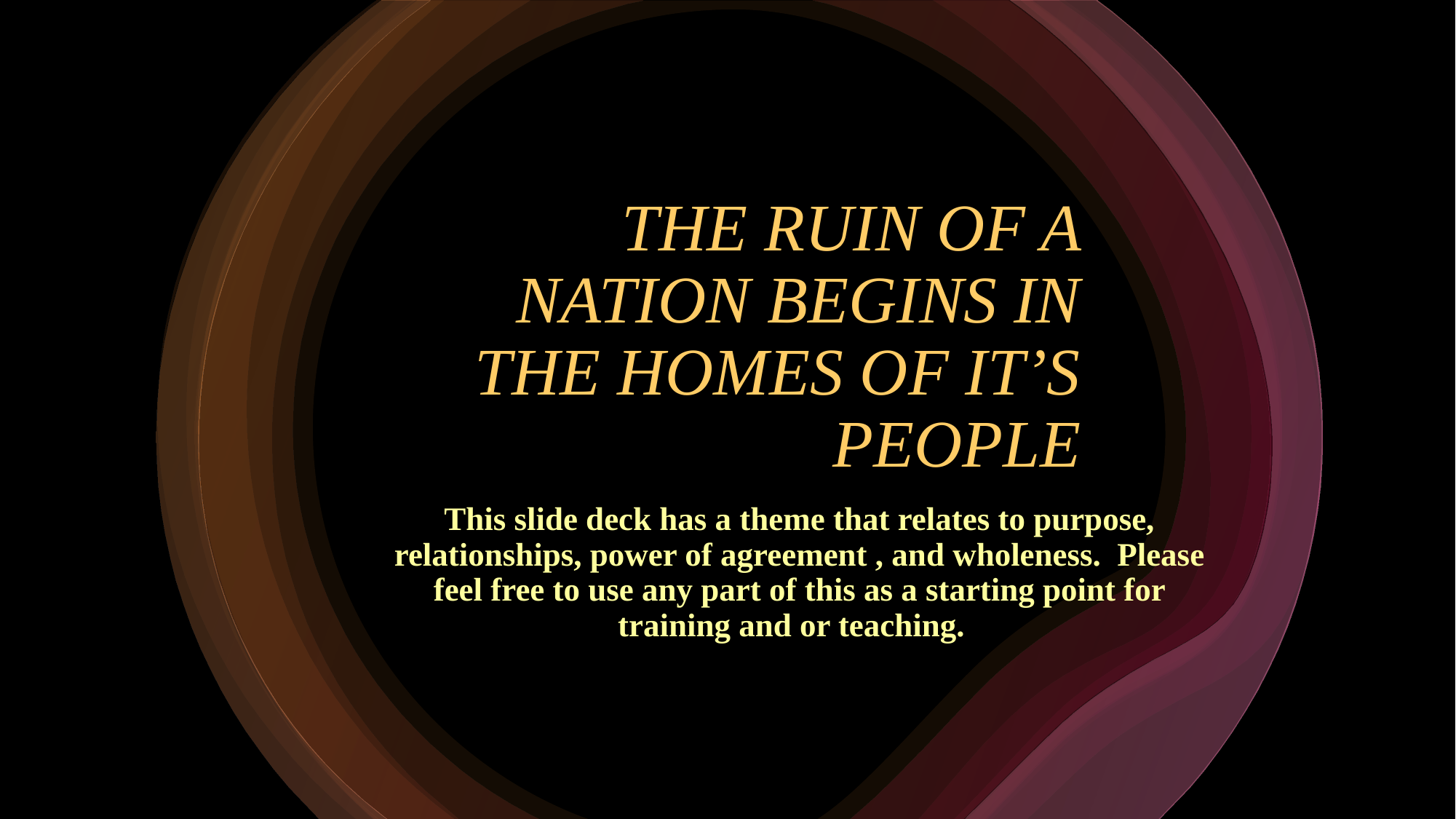

# THE RUIN OF A NATION BEGINS IN THE HOMES OF IT’S PEOPLE
This slide deck has a theme that relates to purpose, relationships, power of agreement , and wholeness.  Please feel free to use any part of this as a starting point for training and or teaching.